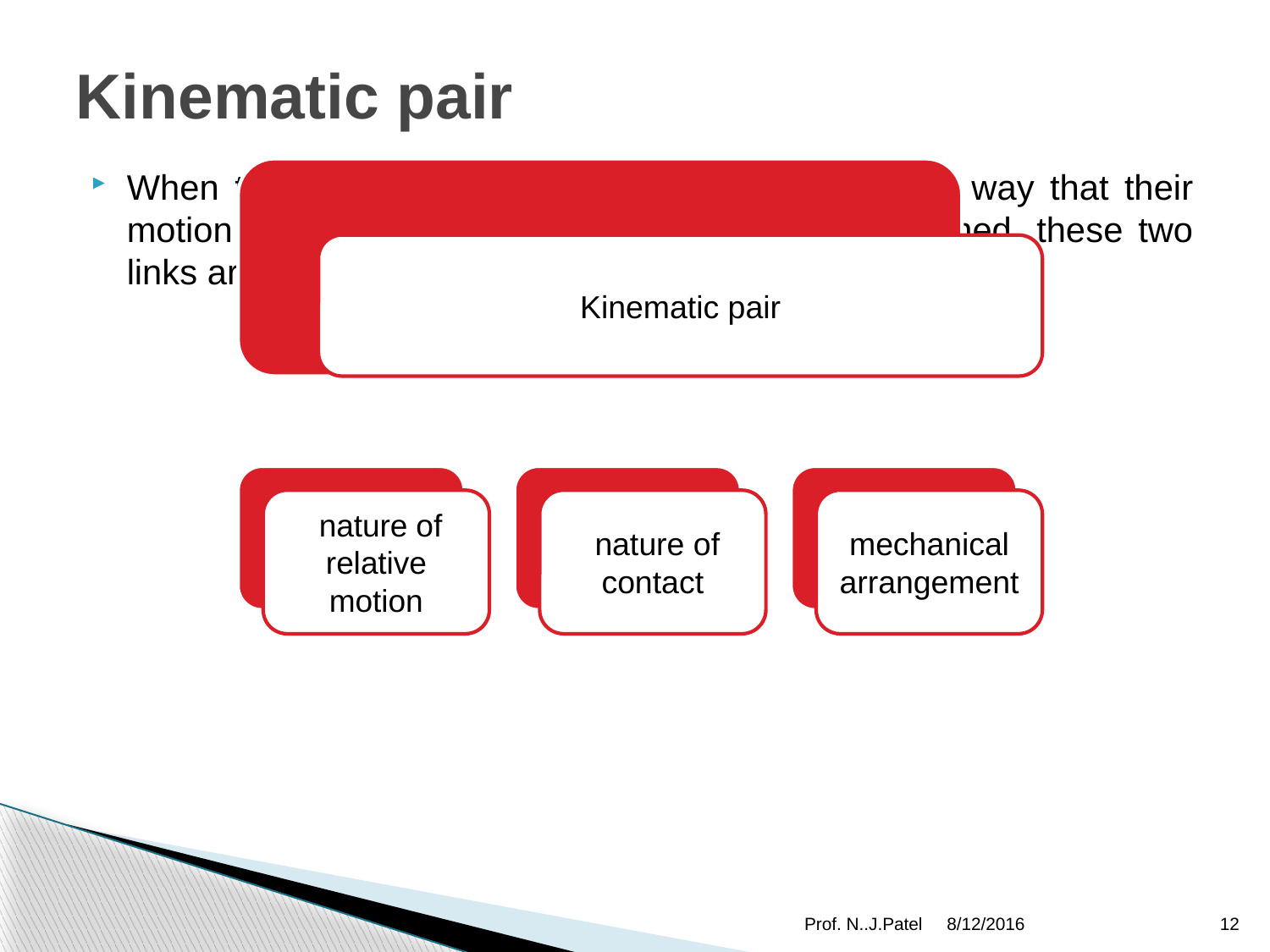

# Kinematic pair
When two kinematic links are connected in such a way that their motion is either completely or successfully constrained, these two links are said to form a kinematic pair.

Kinematic pair
 nature of relative motion
 nature of contact
mechanical arrangement
Prof. N..J.Patel
8/12/2016
12